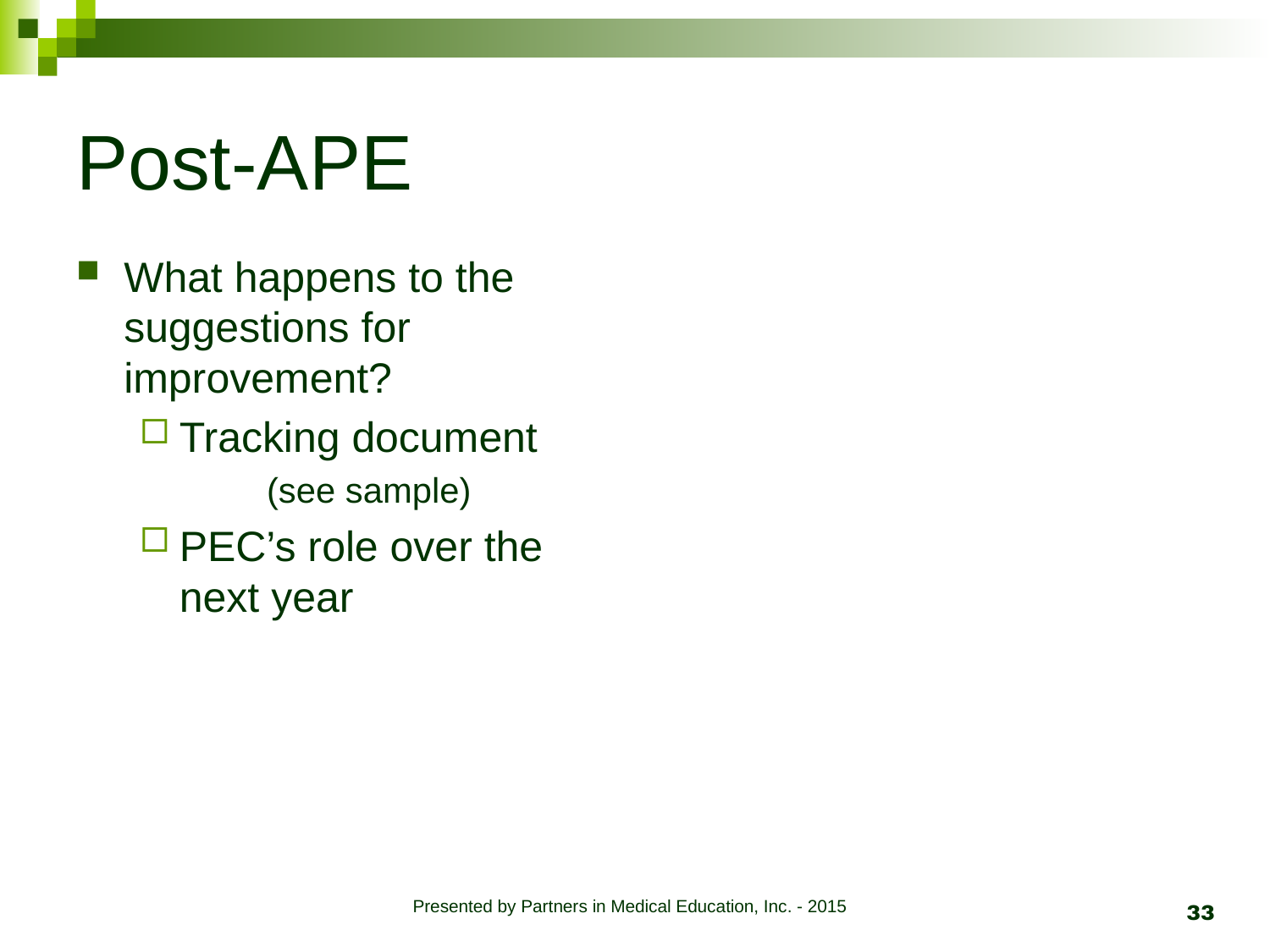

# Post-APE
What happens to the suggestions for improvement?
Tracking document
(see sample)
PEC’s role over the next year

33
Presented by Partners in Medical Education, Inc. - 2015